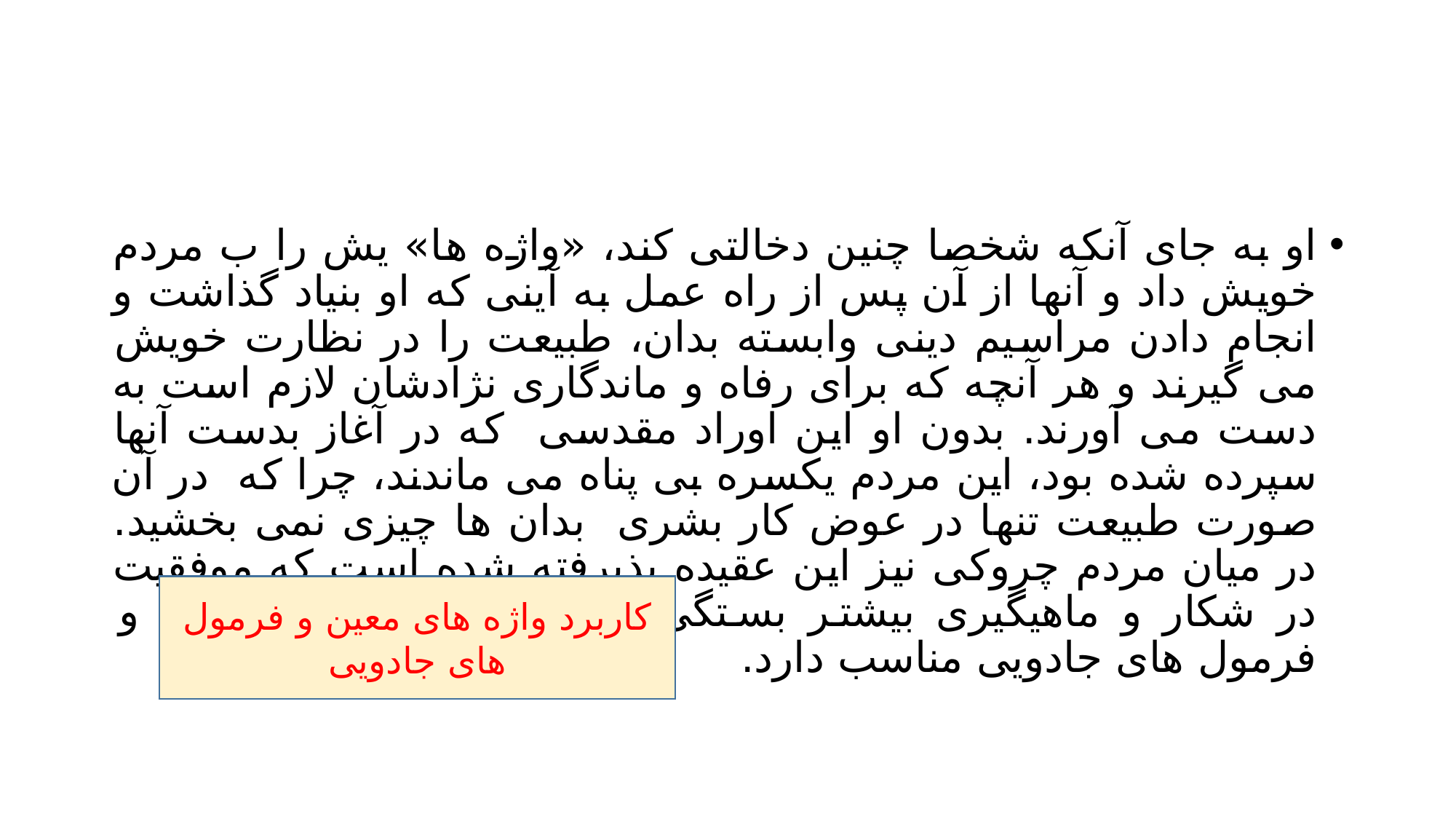

#
او به جای آنکه شخصا چنین دخالتی کند، «واژه ها» یش را ب مردم خویش داد و آنها از آن پس از راه عمل به آینی که او بنیاد گذاشت و انجام دادن مراسیم دینی وابسته بدان، طبیعت را در نظارت خویش می گیرند و هر آنچه که برای رفاه و ماندگاری نژادشان لازم است به دست می آورند. بدون او این اوراد مقدسی  که در آغاز بدست آنها سپرده شده بود، این مردم یکسره بی پناه می ماندند، چرا که  در آن صورت طبیعت تنها در عوض کار بشری  بدان ها چیزی نمی بخشید. در میان مردم چروکی نیز این عقیده پذیرفته شده است که موفقیت در شکار و ماهیگیری بیشتر بستگی به کاربرد واژه های معین و فرمول های جادویی مناسب دارد.

کاربرد واژه های معین و فرمول های جادویی